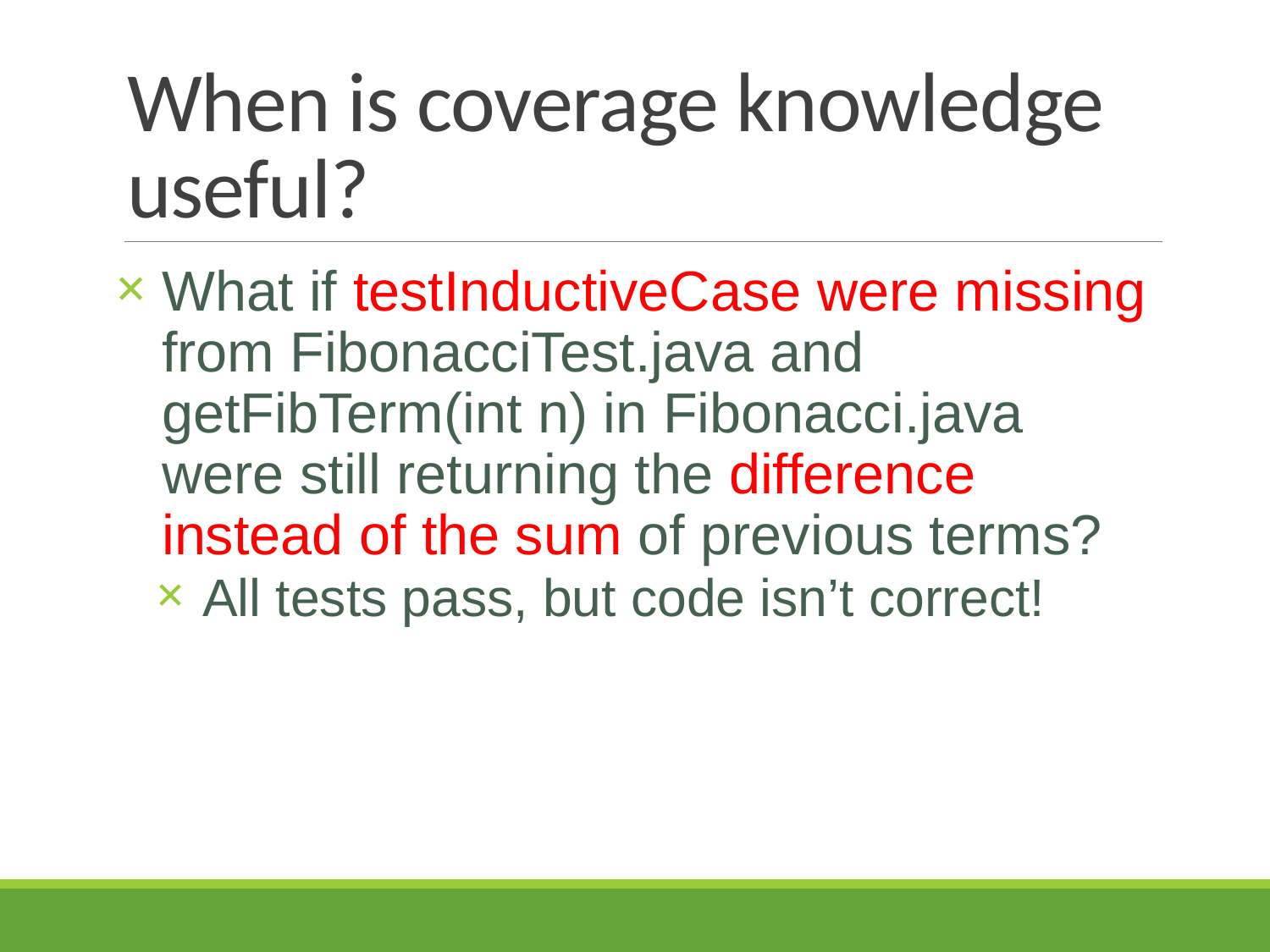

# When is coverage knowledge useful?
What if testInductiveCase were missing from FibonacciTest.java and getFibTerm(int n) in Fibonacci.java were still returning the difference instead of the sum of previous terms?
All tests pass, but code isn’t correct!